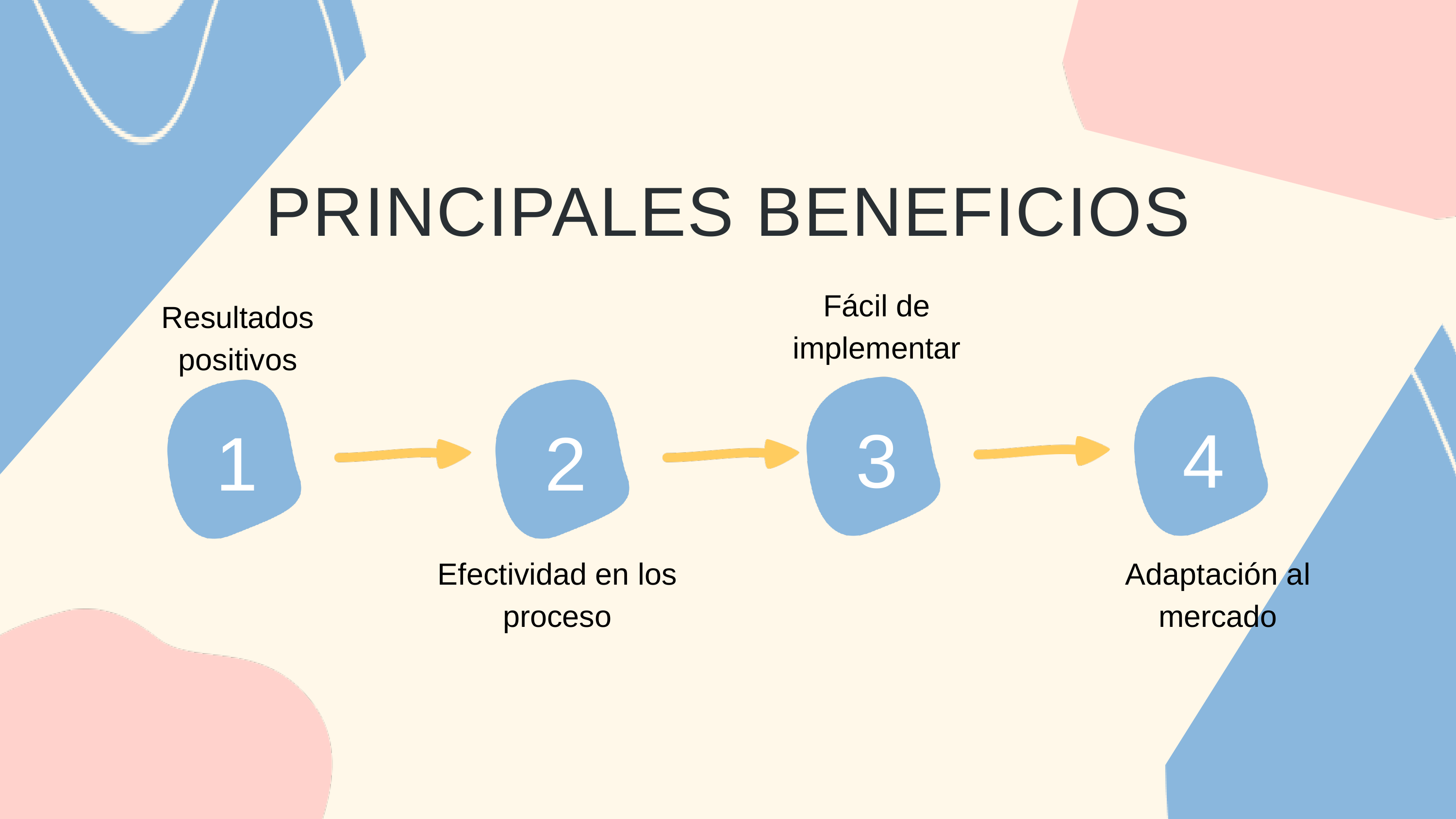

PRINCIPALES BENEFICIOS
Fácil de implementar
Resultados positivos

3
4
1
2

Efectividad en los proceso
Adaptación al mercado